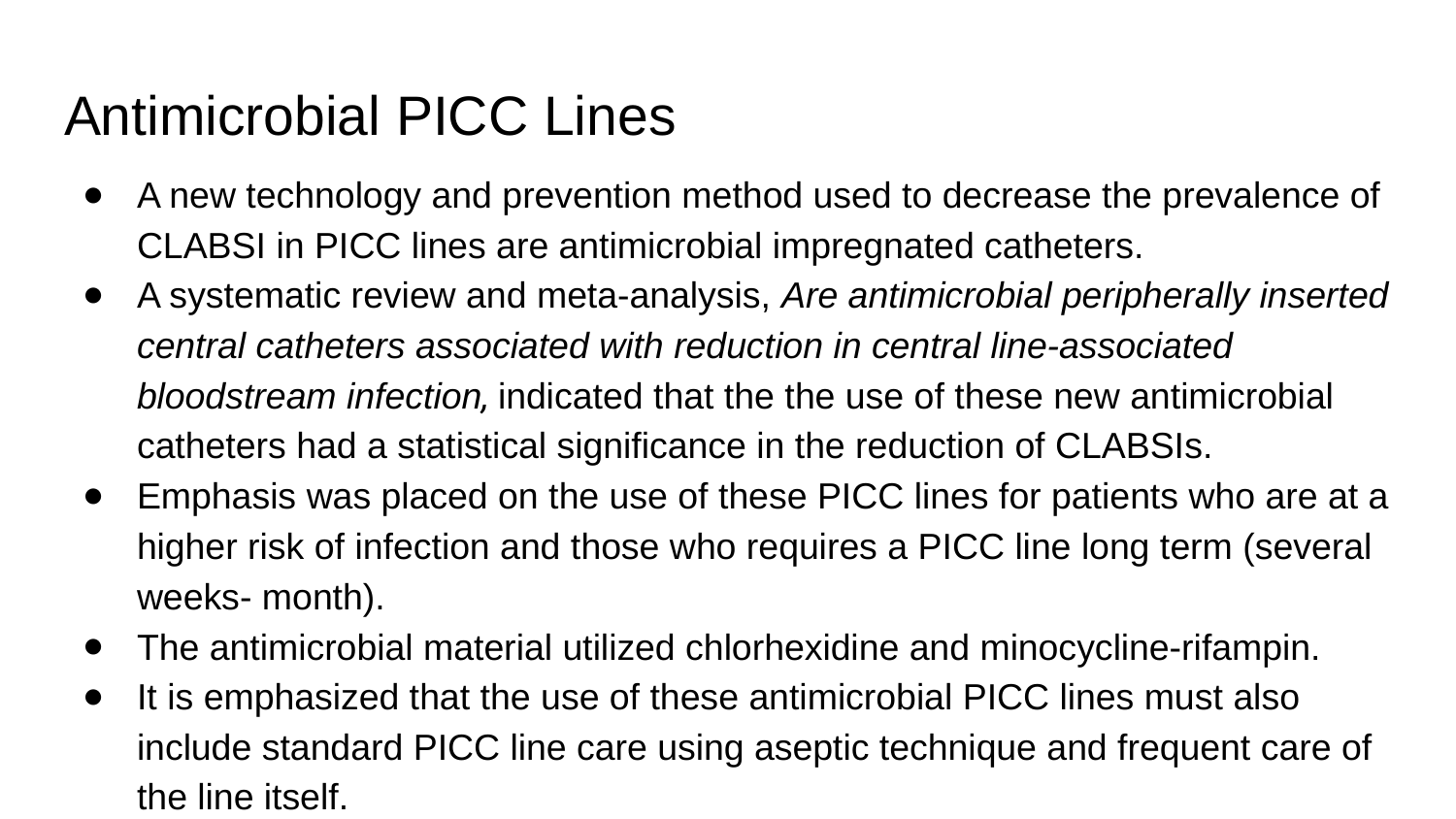

# Antimicrobial PICC Lines
A new technology and prevention method used to decrease the prevalence of CLABSI in PICC lines are antimicrobial impregnated catheters.
A systematic review and meta-analysis, Are antimicrobial peripherally inserted central catheters associated with reduction in central line-associated bloodstream infection, indicated that the the use of these new antimicrobial catheters had a statistical significance in the reduction of CLABSIs.
Emphasis was placed on the use of these PICC lines for patients who are at a higher risk of infection and those who requires a PICC line long term (several weeks- month).
The antimicrobial material utilized chlorhexidine and minocycline-rifampin.
It is emphasized that the use of these antimicrobial PICC lines must also include standard PICC line care using aseptic technique and frequent care of the line itself.